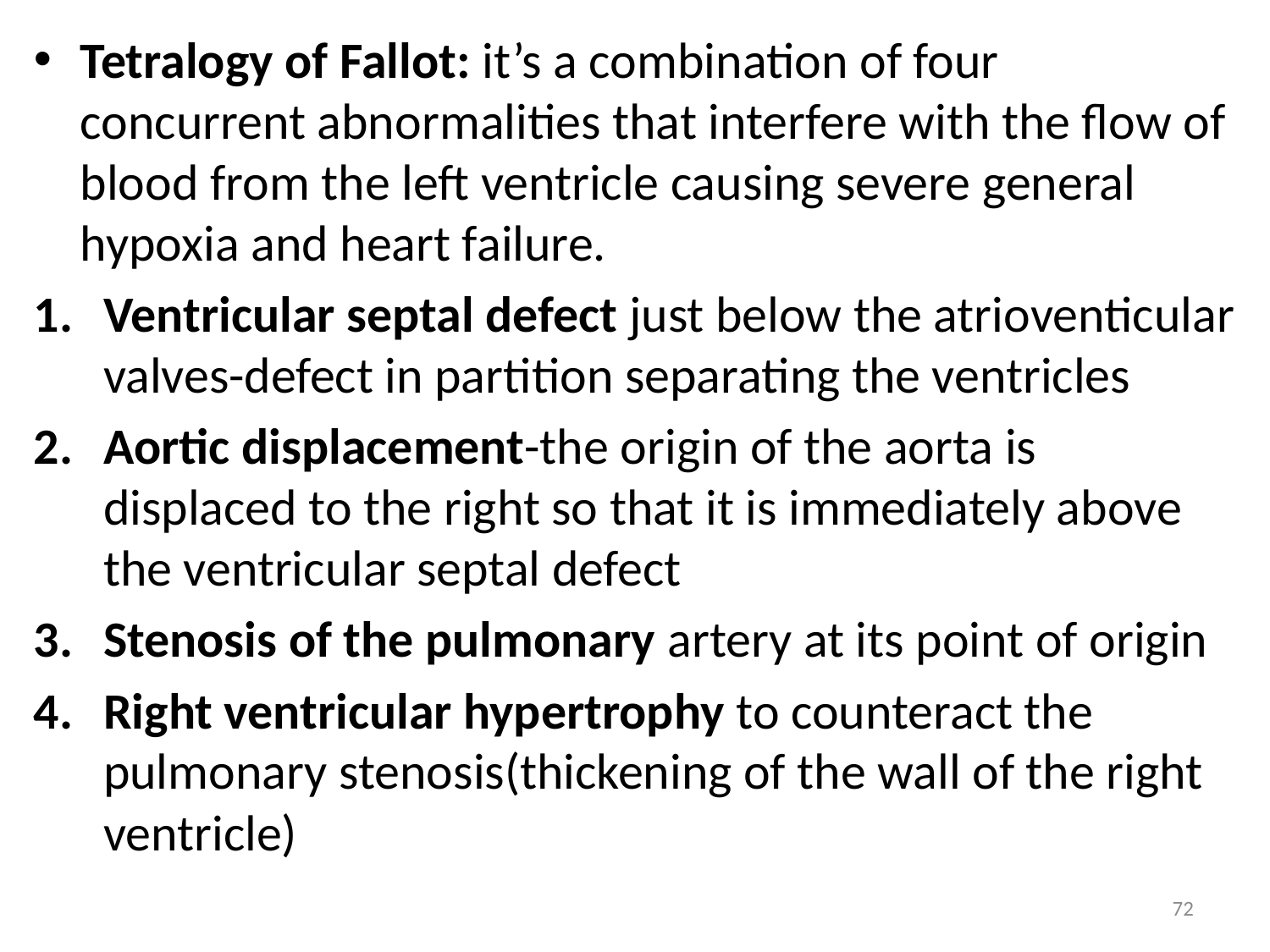

Tetralogy of Fallot: it’s a combination of four concurrent abnormalities that interfere with the flow of blood from the left ventricle causing severe general hypoxia and heart failure.
Ventricular septal defect just below the atrioventicular valves-defect in partition separating the ventricles
Aortic displacement-the origin of the aorta is displaced to the right so that it is immediately above the ventricular septal defect
Stenosis of the pulmonary artery at its point of origin
Right ventricular hypertrophy to counteract the  pulmonary stenosis(thickening of the wall of the right ventricle)
72